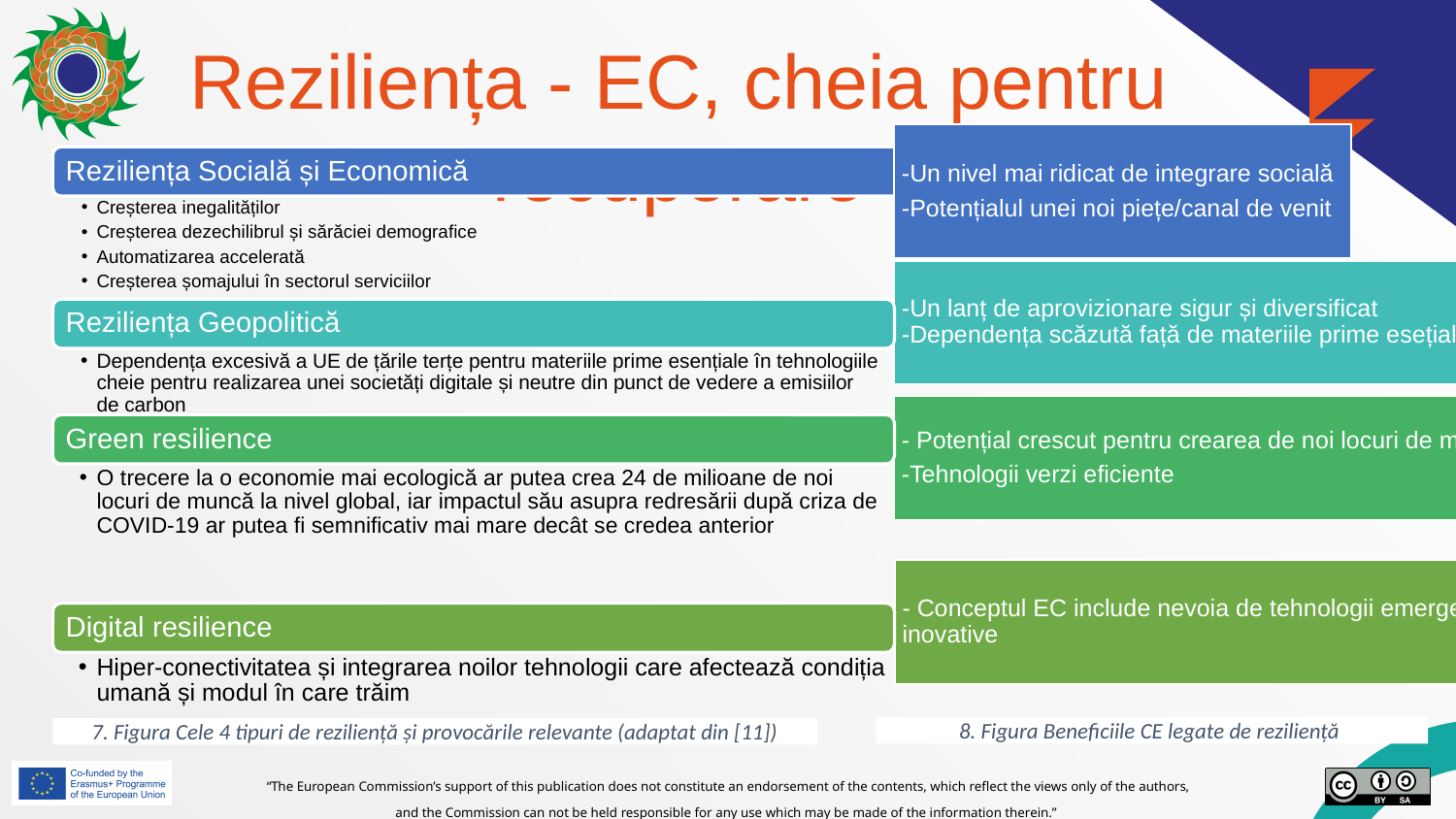

# Reziliența - EC, cheia pentru recuperare

-Un nivel mai ridicat de integrare socială
-Potențialul unei noi piețe/canal de venit

Reziliența Socială și Economică

Creșterea inegalităților
Creșterea dezechilibrul și sărăciei demografice
Automatizarea accelerată
Creșterea șomajului în sectorul serviciilor

Reziliența Geopolitică

Dependența excesivă a UE de țările terțe pentru materiile prime esențiale în tehnologiile cheie pentru realizarea unei societăți digitale și neutre din punct de vedere a emisiilor de carbon

Green resilience

O trecere la o economie mai ecologică ar putea crea 24 de milioane de noi locuri de muncă la nivel global, iar impactul său asupra redresării după criza de COVID-19 ar putea fi semnificativ mai mare decât se credea anterior

Digital resilience
Hiper-conectivitatea și integrarea noilor tehnologii care afectează condiția umană și modul în care trăim
7. Figura Cele 4 tipuri de reziliență și provocările relevante (adaptat din [11])

-Un lanț de aprovizionare sigur și diversificat
-Dependența scăzută față de materiile prime esețiale

- Potențial crescut pentru crearea de noi locuri de muncă
-Tehnologii verzi eficiente

- Conceptul EC include nevoia de tehnologii emergente și soluții inovative
8. Figura Beneficiile CE legate de reziliență